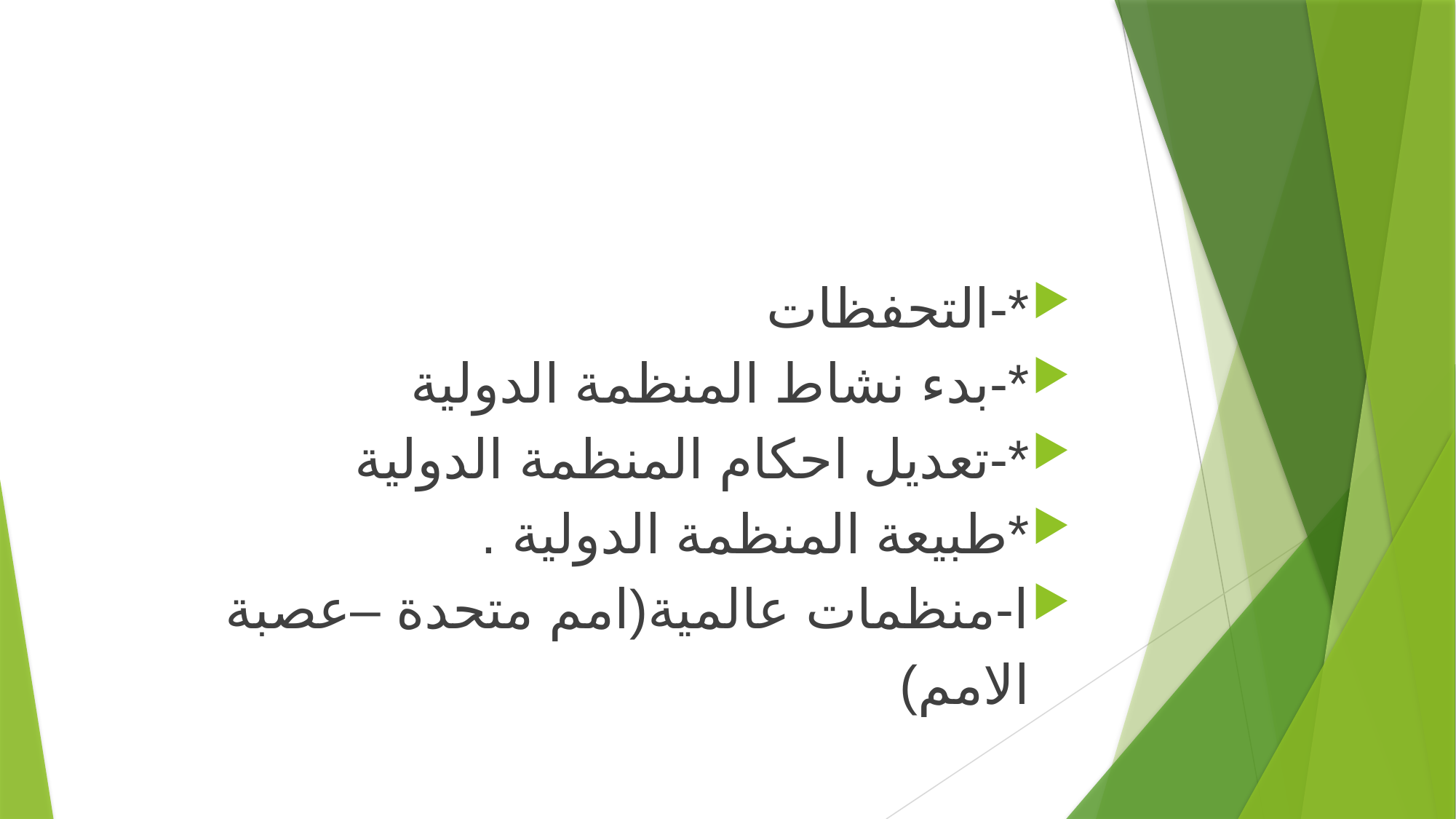

*-التحفظات
*-بدء نشاط المنظمة الدولية
*-تعديل احكام المنظمة الدولية
*طبيعة المنظمة الدولية .
ا-منظمات عالمية(امم متحدة –عصبة الامم)